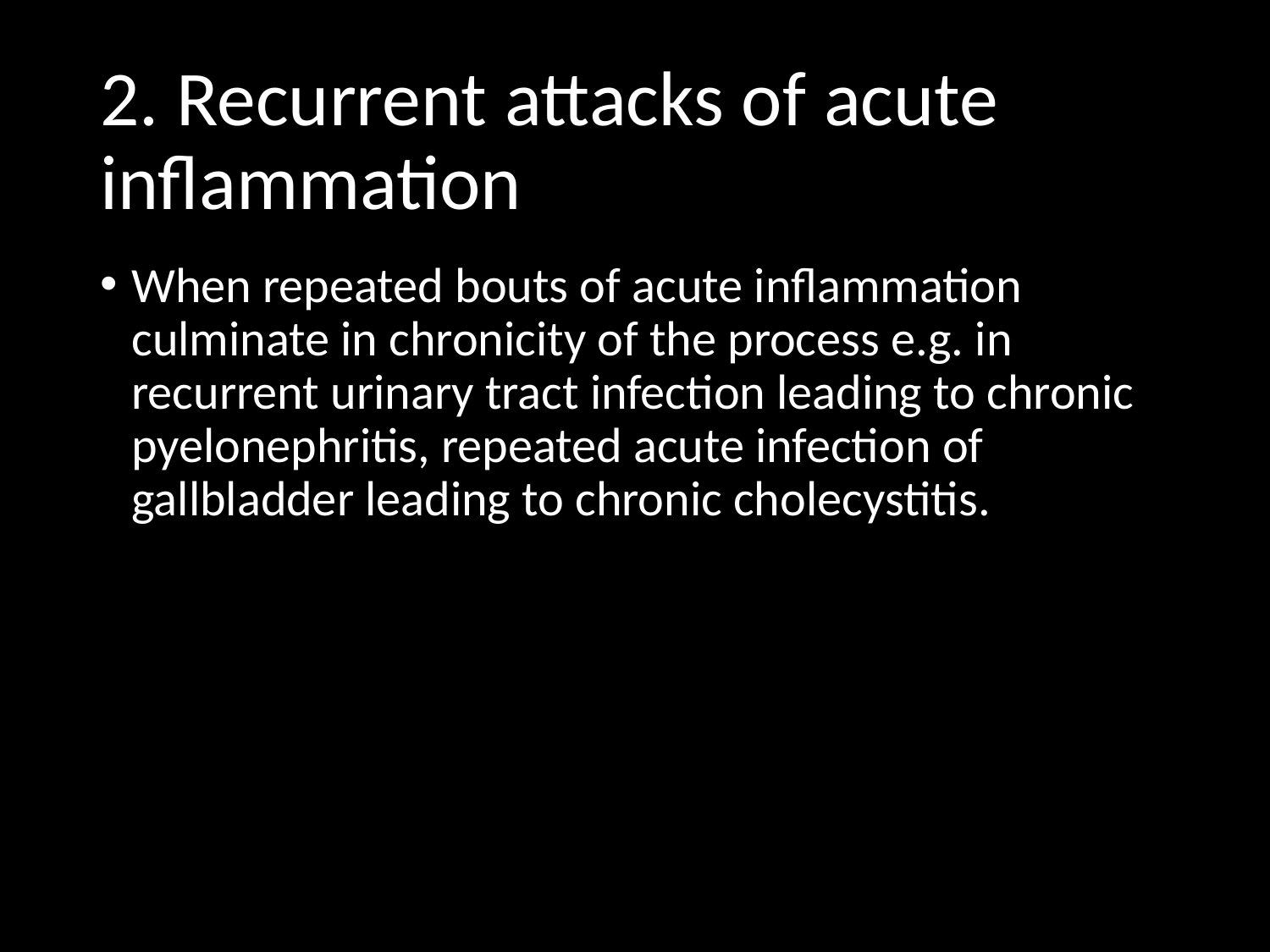

# 2. Recurrent attacks of acute inflammation
When repeated bouts of acute inflammation culminate in chronicity of the process e.g. in recurrent urinary tract infection leading to chronic pyelonephritis, repeated acute infection of gallbladder leading to chronic cholecystitis.